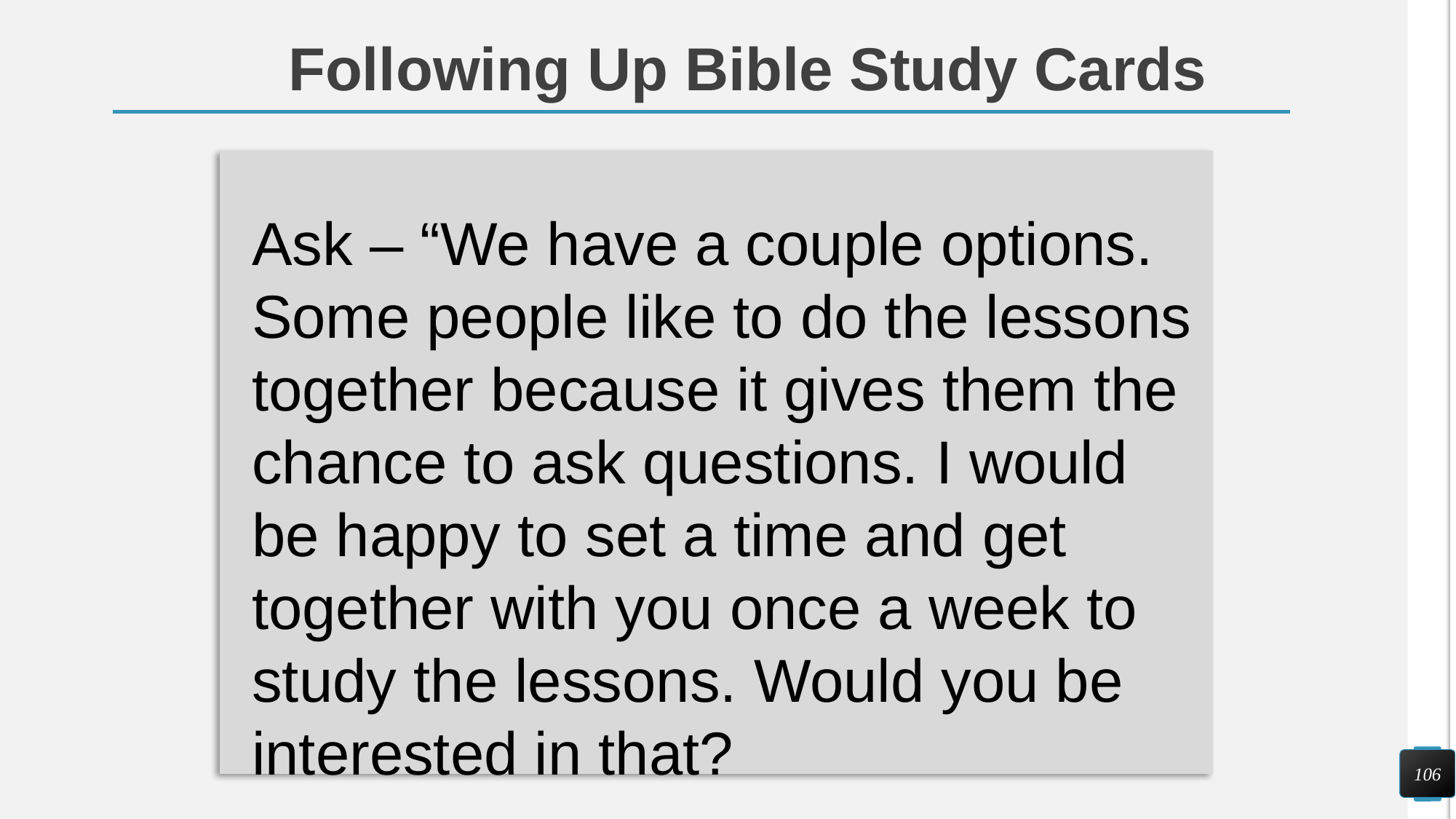

# Following Up Bible Study Cards

Ask – “We have a couple options. Some people like to do the lessons together because it gives them the chance to ask questions. I would be happy to set a time and get together with you once a week to study the lessons. Would you be interested in that?
106